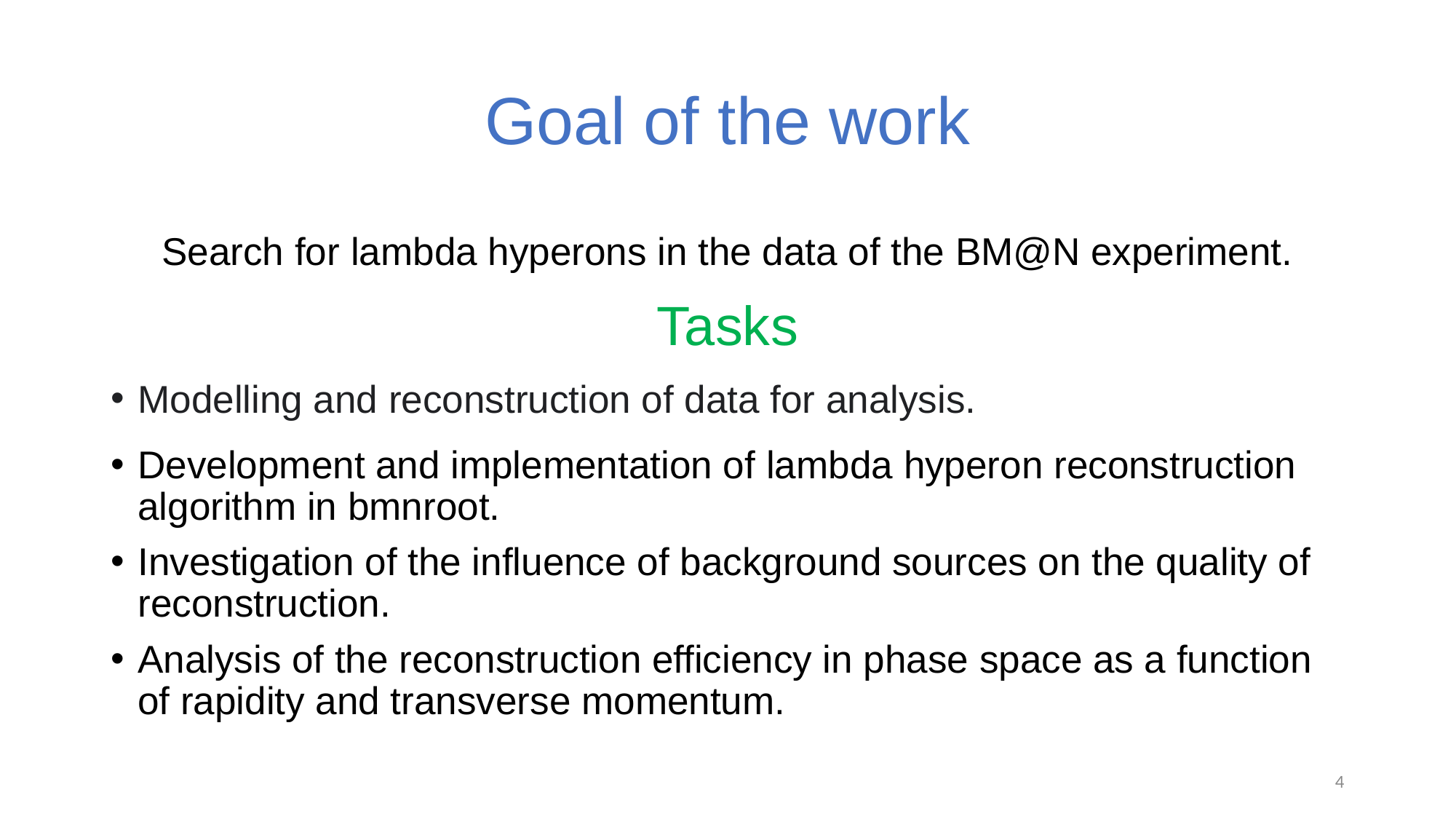

# Goal of the work
Search for lambda hyperons in the data of the BM@N experiment.
Tasks
Modelling and reconstruction of data for analysis.
Development and implementation of lambda hyperon reconstruction algorithm in bmnroot.
Investigation of the influence of background sources on the quality of reconstruction.
Analysis of the reconstruction efficiency in phase space as a function of rapidity and transverse momentum.

4